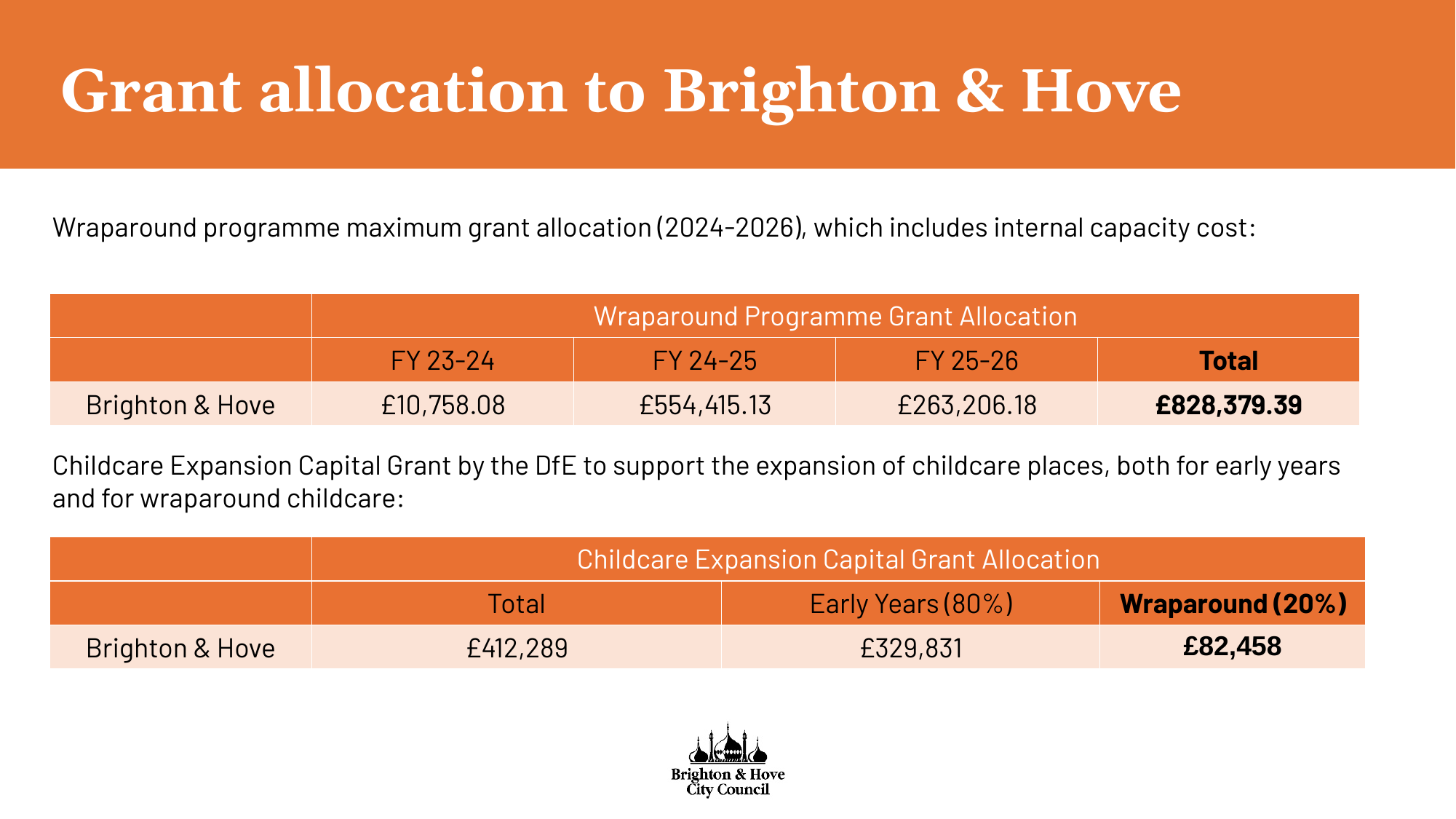

# Grant allocation to Brighton & Hove
Wraparound programme maximum grant allocation (2024-2026), which includes internal capacity cost:
|  | Wraparound Programme Grant Allocation |  |  |  |
| --- | --- | --- | --- | --- |
|  | FY 23-24 | FY 24-25 | FY 25-26 | Total |
| Brighton & Hove | £10,758.08 | £554,415.13 | £263,206.18 | £828,379.39 |
Childcare Expansion Capital Grant by the DfE to support the expansion of childcare places, both for early years and for wraparound childcare:
|  | Childcare Expansion Capital Grant Allocation |  |  |
| --- | --- | --- | --- |
|  | Total | Early Years (80%) | Wraparound (20%) |
| Brighton & Hove | £412,289 | £329,831 | £82,458 |